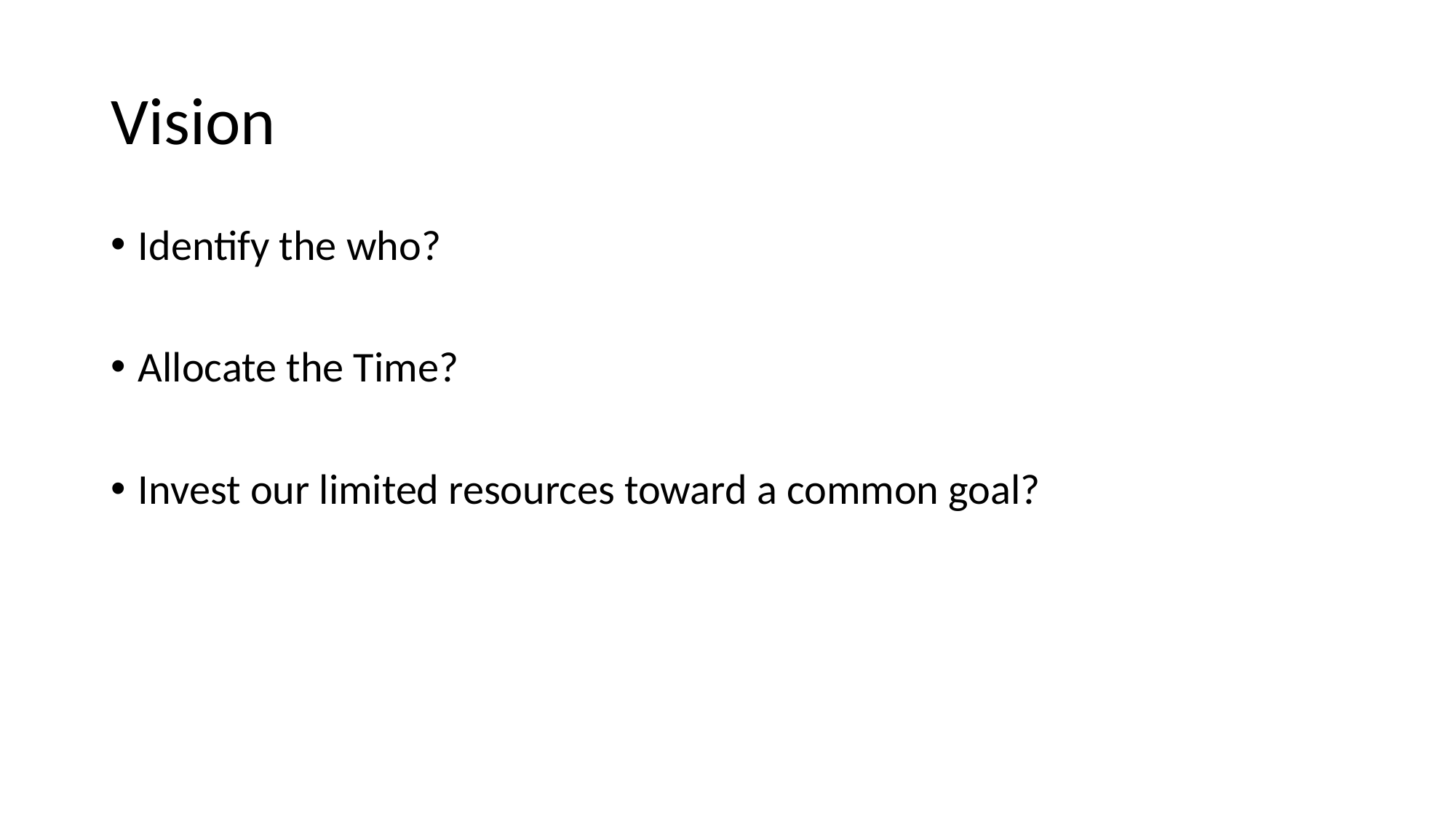

# Vision
Identify the who?

Allocate the Time?

Invest our limited resources toward a common goal?